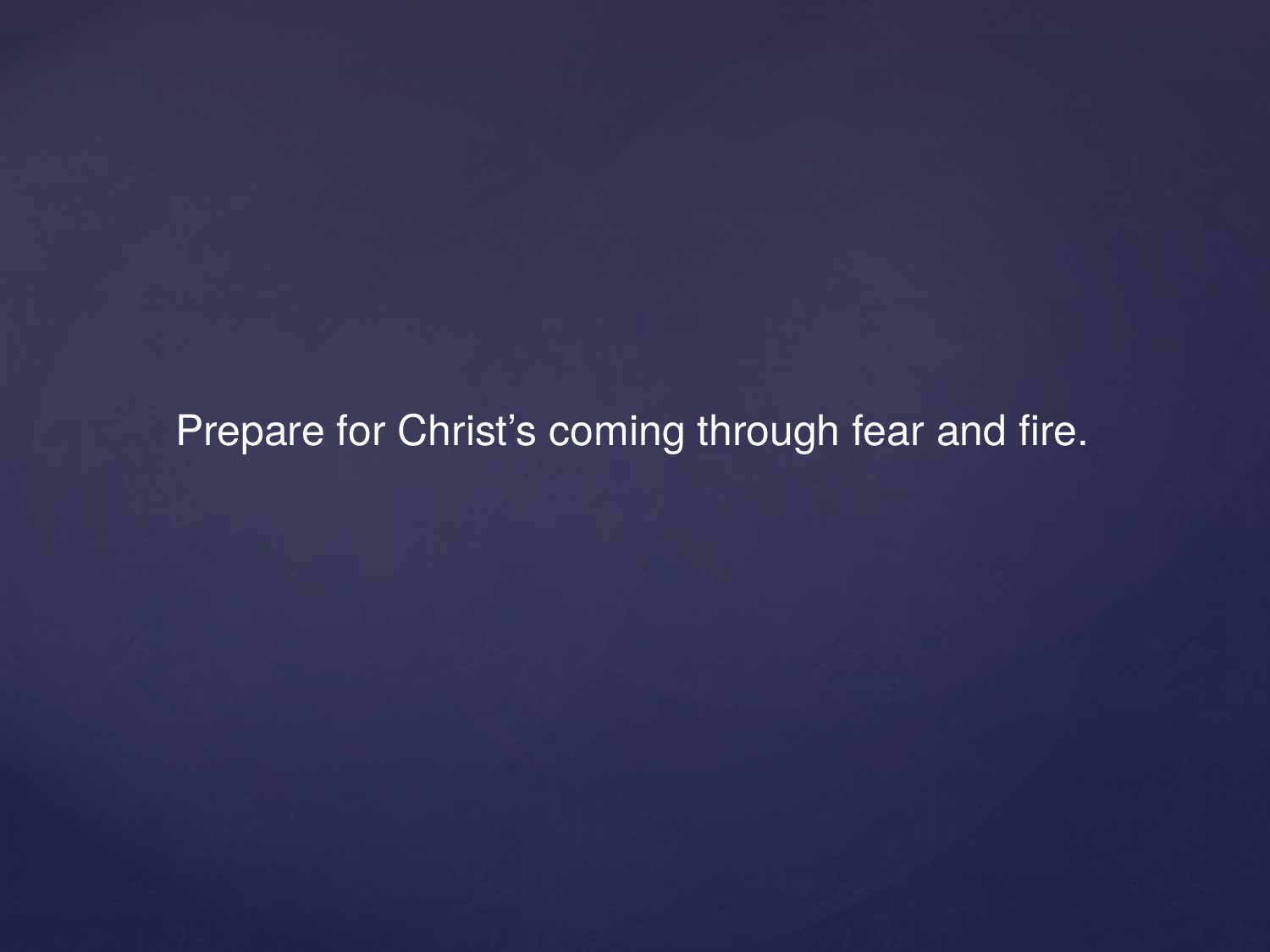

Prepare for Christ’s coming through fear and fire.